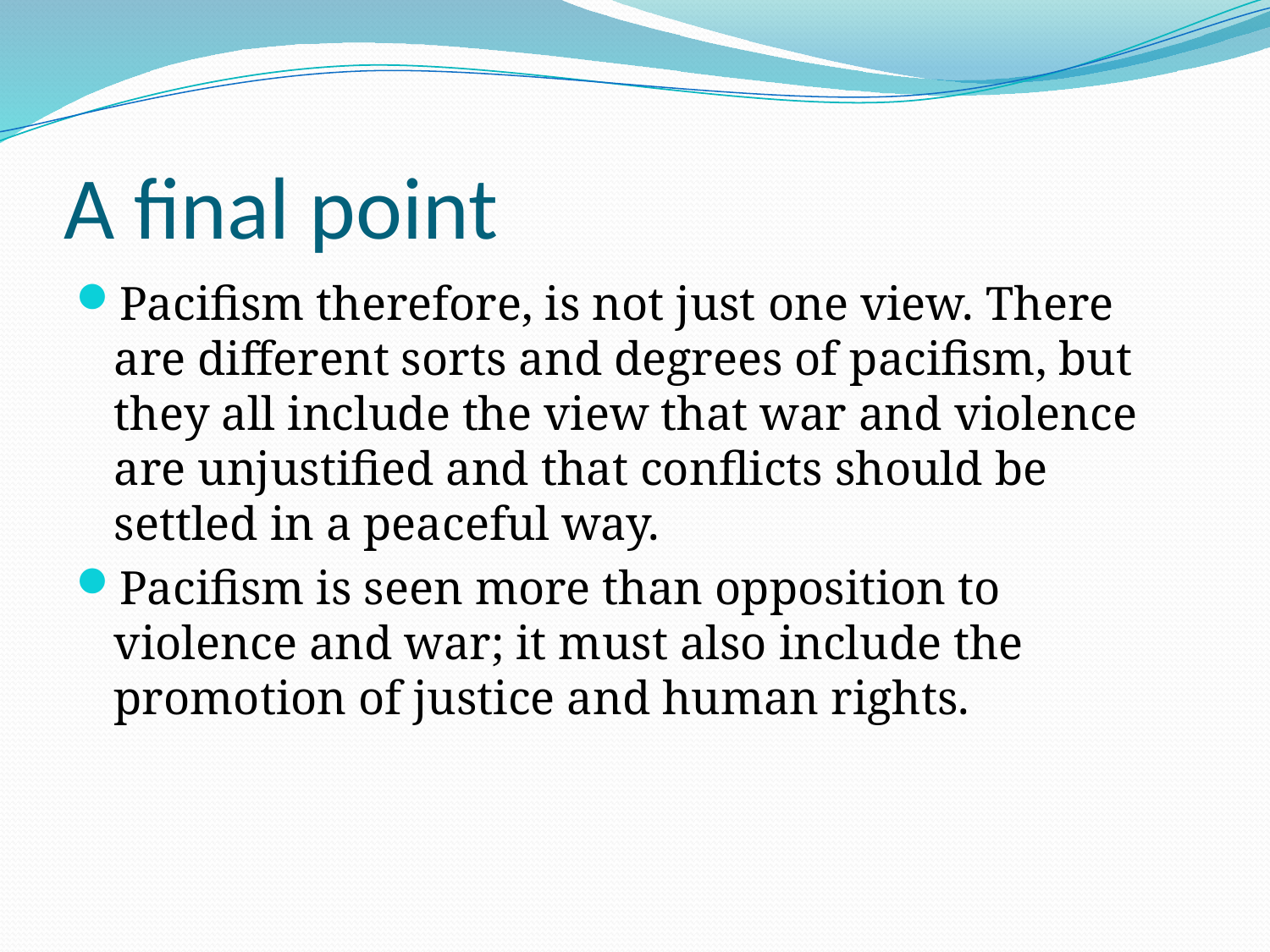

# A final point
Pacifism therefore, is not just one view. There are different sorts and degrees of pacifism, but they all include the view that war and violence are unjustified and that conflicts should be settled in a peaceful way.
Pacifism is seen more than opposition to violence and war; it must also include the promotion of justice and human rights.